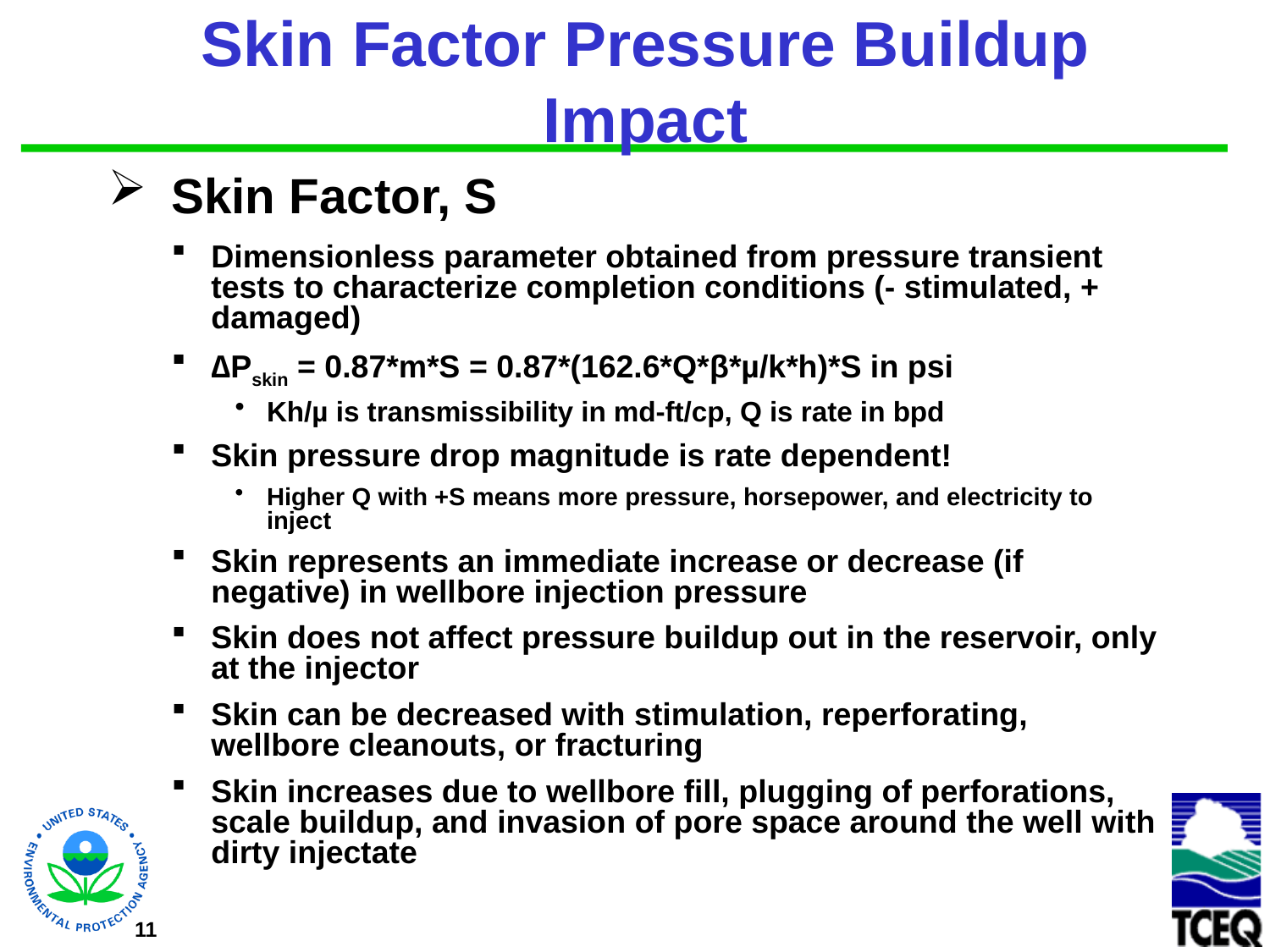

# Skin Factor Pressure Buildup Impact
Skin Factor, S
Dimensionless parameter obtained from pressure transient tests to characterize completion conditions (- stimulated, + damaged)
∆Pskin = 0.87*m*S = 0.87*(162.6*Q*β*µ/k*h)*S in psi
Kh/µ is transmissibility in md-ft/cp, Q is rate in bpd
Skin pressure drop magnitude is rate dependent!
Higher Q with +S means more pressure, horsepower, and electricity to inject
Skin represents an immediate increase or decrease (if negative) in wellbore injection pressure
Skin does not affect pressure buildup out in the reservoir, only at the injector
Skin can be decreased with stimulation, reperforating, wellbore cleanouts, or fracturing
Skin increases due to wellbore fill, plugging of perforations, scale buildup, and invasion of pore space around the well with dirty injectate

11